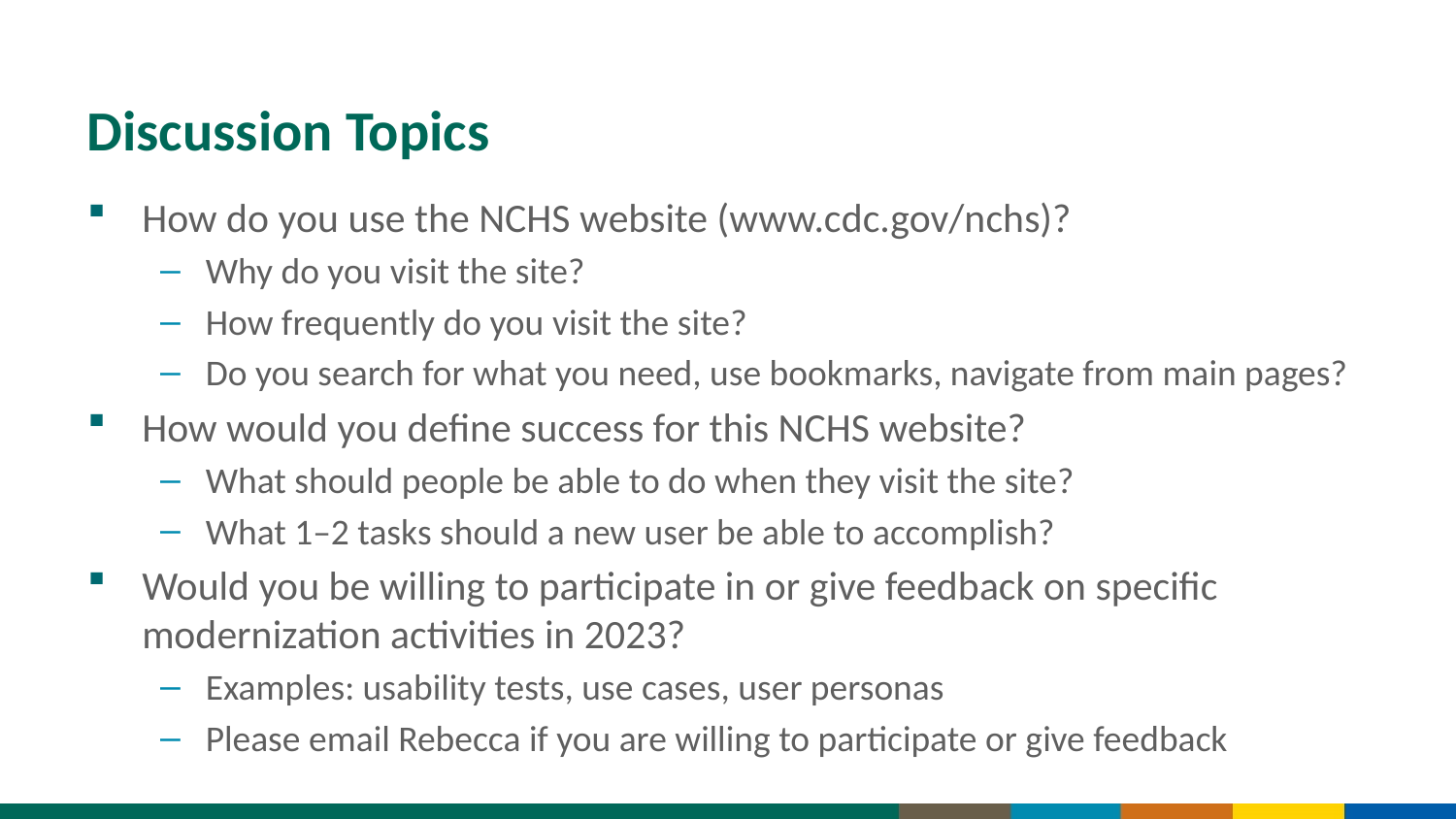

# Discussion Topics
How do you use the NCHS website (www.cdc.gov/nchs)?
Why do you visit the site?
How frequently do you visit the site?
Do you search for what you need, use bookmarks, navigate from main pages?
How would you define success for this NCHS website?
What should people be able to do when they visit the site?
What 1–2 tasks should a new user be able to accomplish?
Would you be willing to participate in or give feedback on specific modernization activities in 2023?
Examples: usability tests, use cases, user personas
Please email Rebecca if you are willing to participate or give feedback